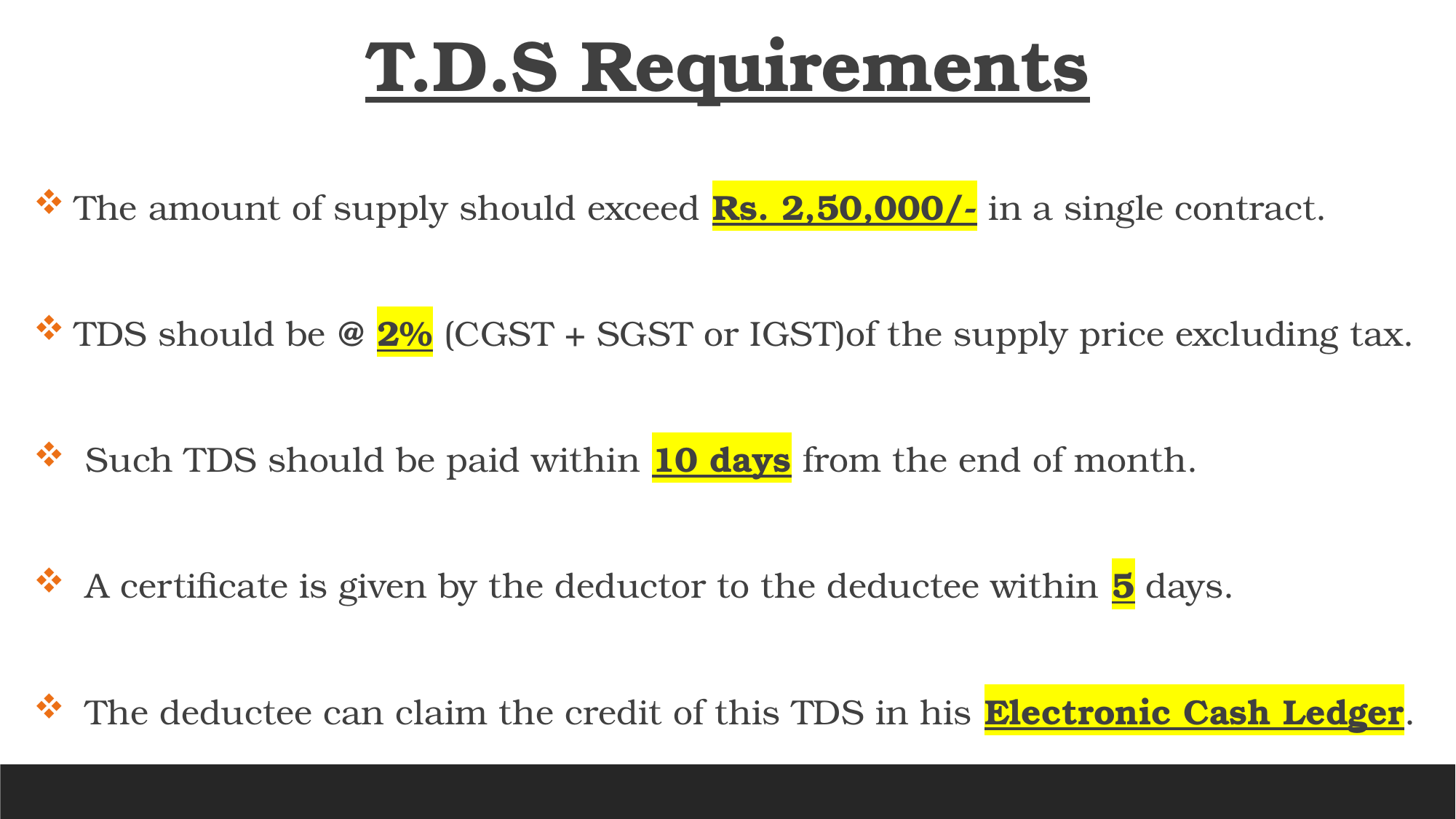

T.D.S Requirements
The amount of supply should exceed Rs. 2,50,000/- in a single contract.
TDS should be @ 2% (CGST + SGST or IGST)of the supply price excluding tax.
 Such TDS should be paid within 10 days from the end of month.
 A certificate is given by the deductor to the deductee within 5 days.
 The deductee can claim the credit of this TDS in his Electronic Cash Ledger.